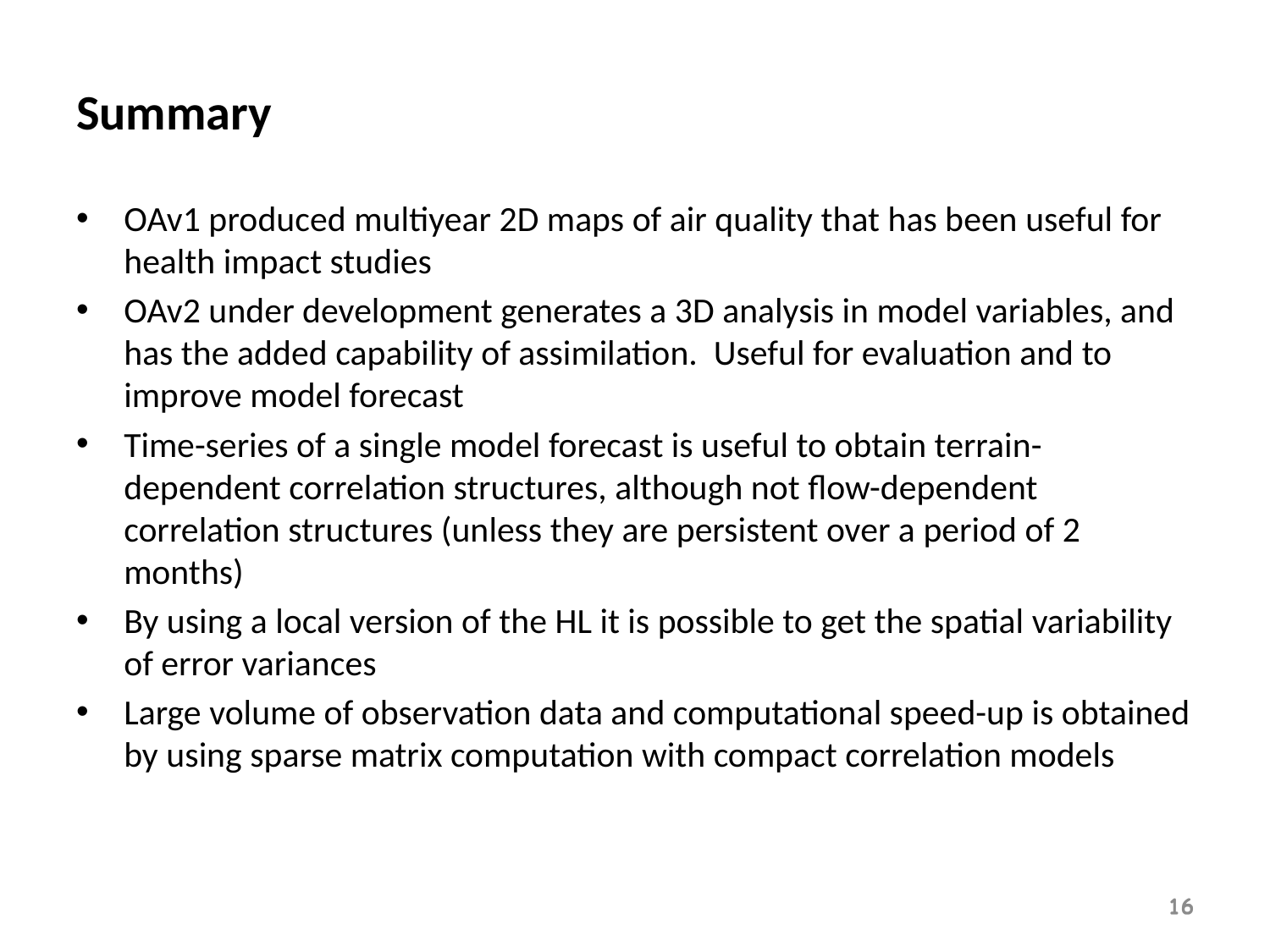

Summary

OAv1 produced multiyear 2D maps of air quality that has been useful for health impact studies
OAv2 under development generates a 3D analysis in model variables, and has the added capability of assimilation.  Useful for evaluation and to improve model forecast
Time-series of a single model forecast is useful to obtain terrain-dependent correlation structures, although not flow-dependent correlation structures (unless they are persistent over a period of 2 months)
By using a local version of the HL it is possible to get the spatial variability of error variances
Large volume of observation data and computational speed-up is obtained by using sparse matrix computation with compact correlation models
16